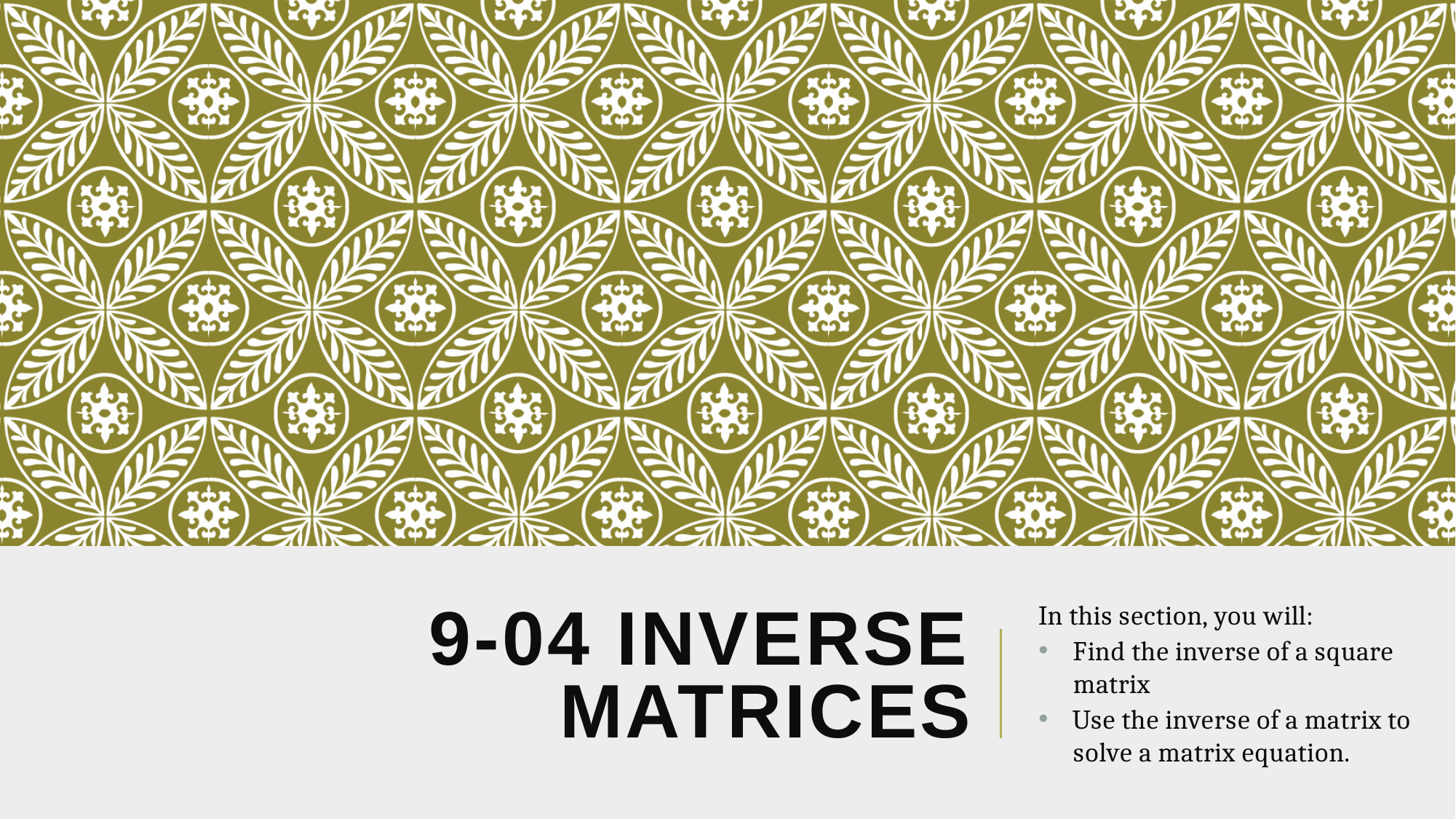

In this section, you will:
Find the inverse of a square matrix
Use the inverse of a matrix to solve a matrix equation.
# 9-04 Inverse Matrices